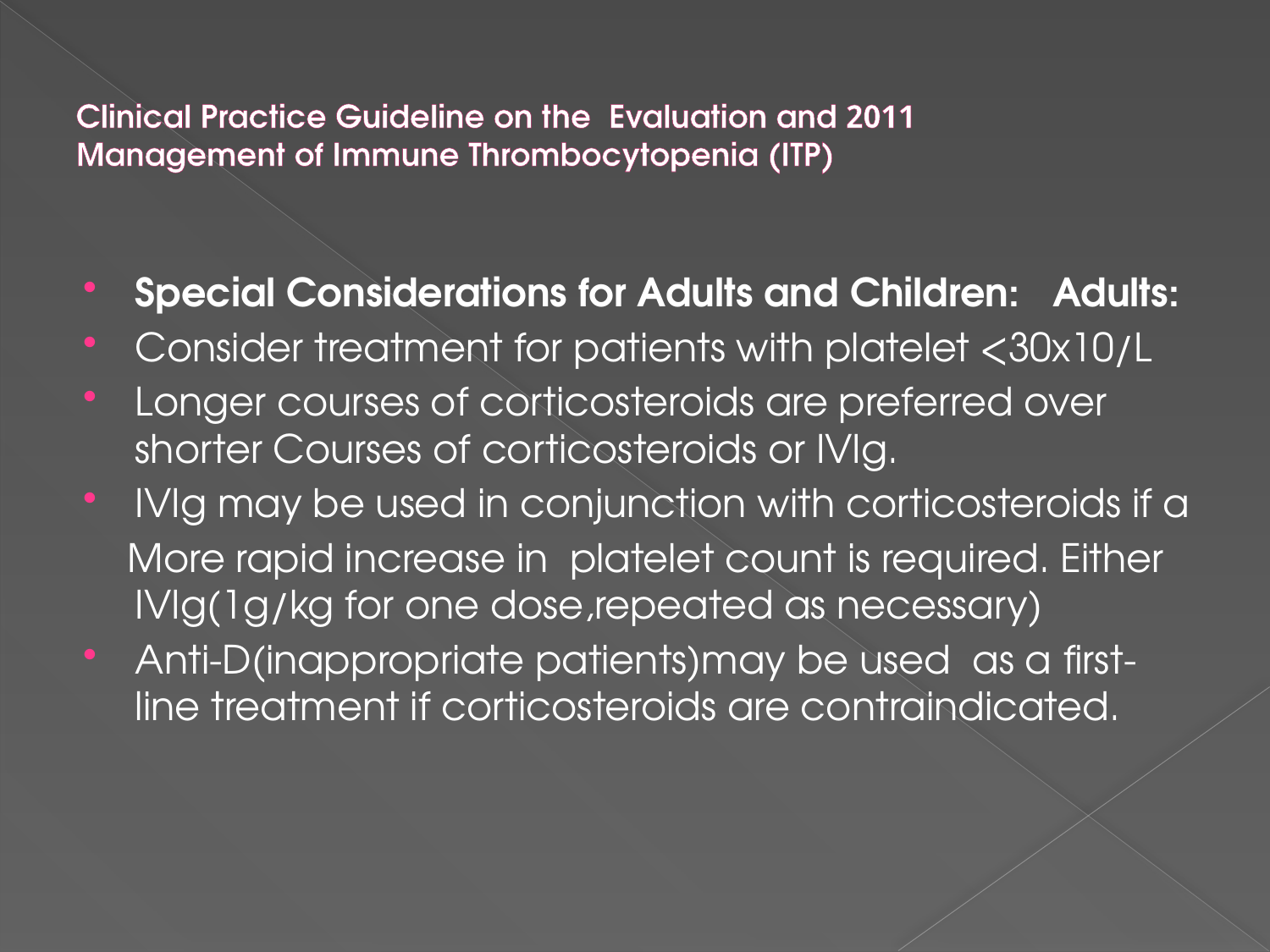

# 2011 Clinical Practice Guideline on the  Evaluation and Management of Immune Thrombocytopenia (ITP)
Special Considerations for Adults and Children:   Adults:
Consider treatment for patients with platelet <30x10/L
Longer courses of corticosteroids are preferred over shorter Courses of corticosteroids or IVIg.
IVIg may be used in conjunction with corticosteroids if a
    More rapid increase in  platelet count is required. Either IVIg(1g/kg for one dose,repeated as necessary)
Anti-D(inappropriate patients)may be used  as a first-line treatment if corticosteroids are contraindicated.